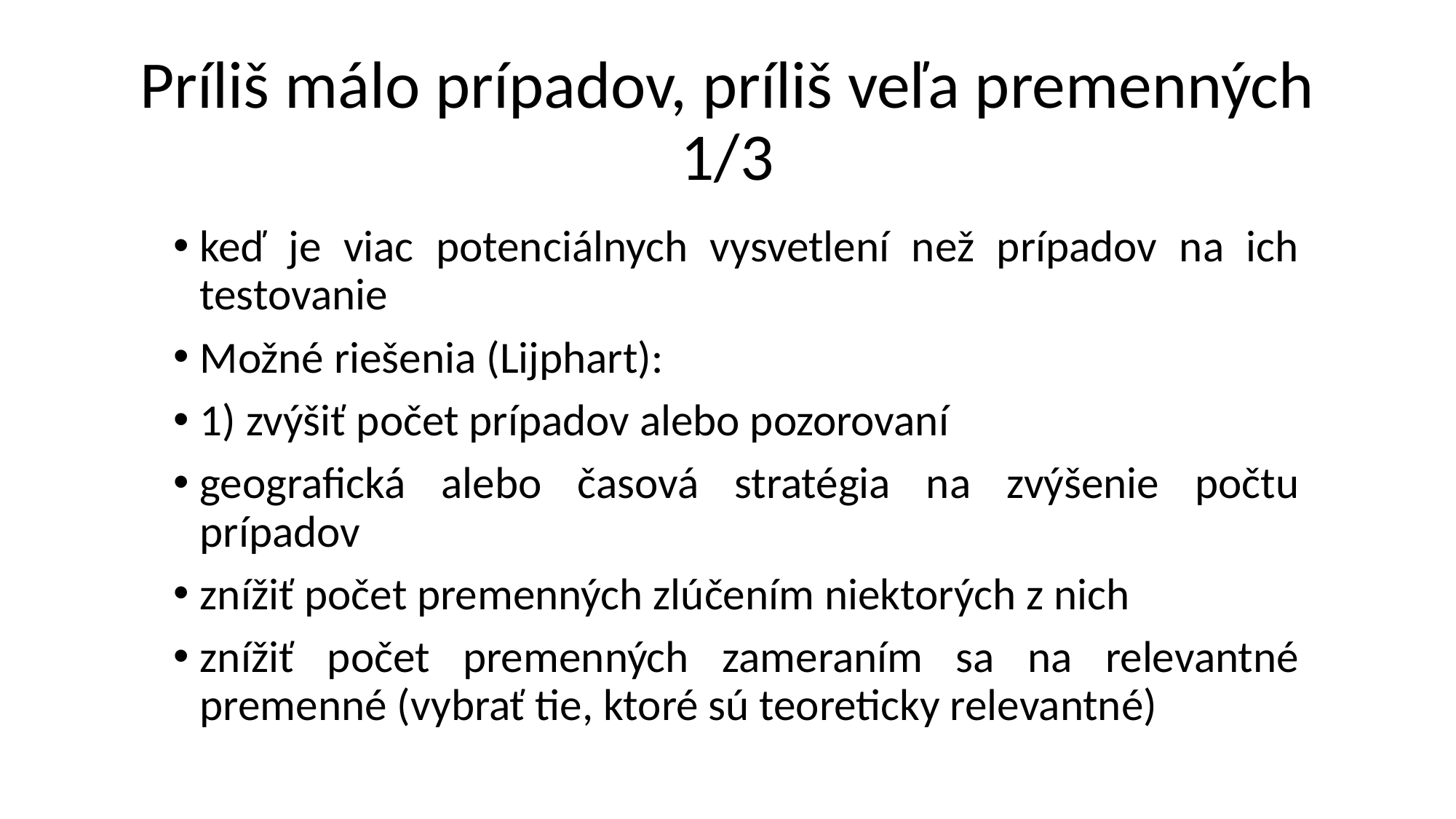

# Príliš málo prípadov, príliš veľa premenných 1/3
keď je viac potenciálnych vysvetlení než prípadov na ich testovanie
Možné riešenia (Lijphart):
1) zvýšiť počet prípadov alebo pozorovaní
geografická alebo časová stratégia na zvýšenie počtu prípadov
znížiť počet premenných zlúčením niektorých z nich
znížiť počet premenných zameraním sa na relevantné premenné (vybrať tie, ktoré sú teoreticky relevantné)